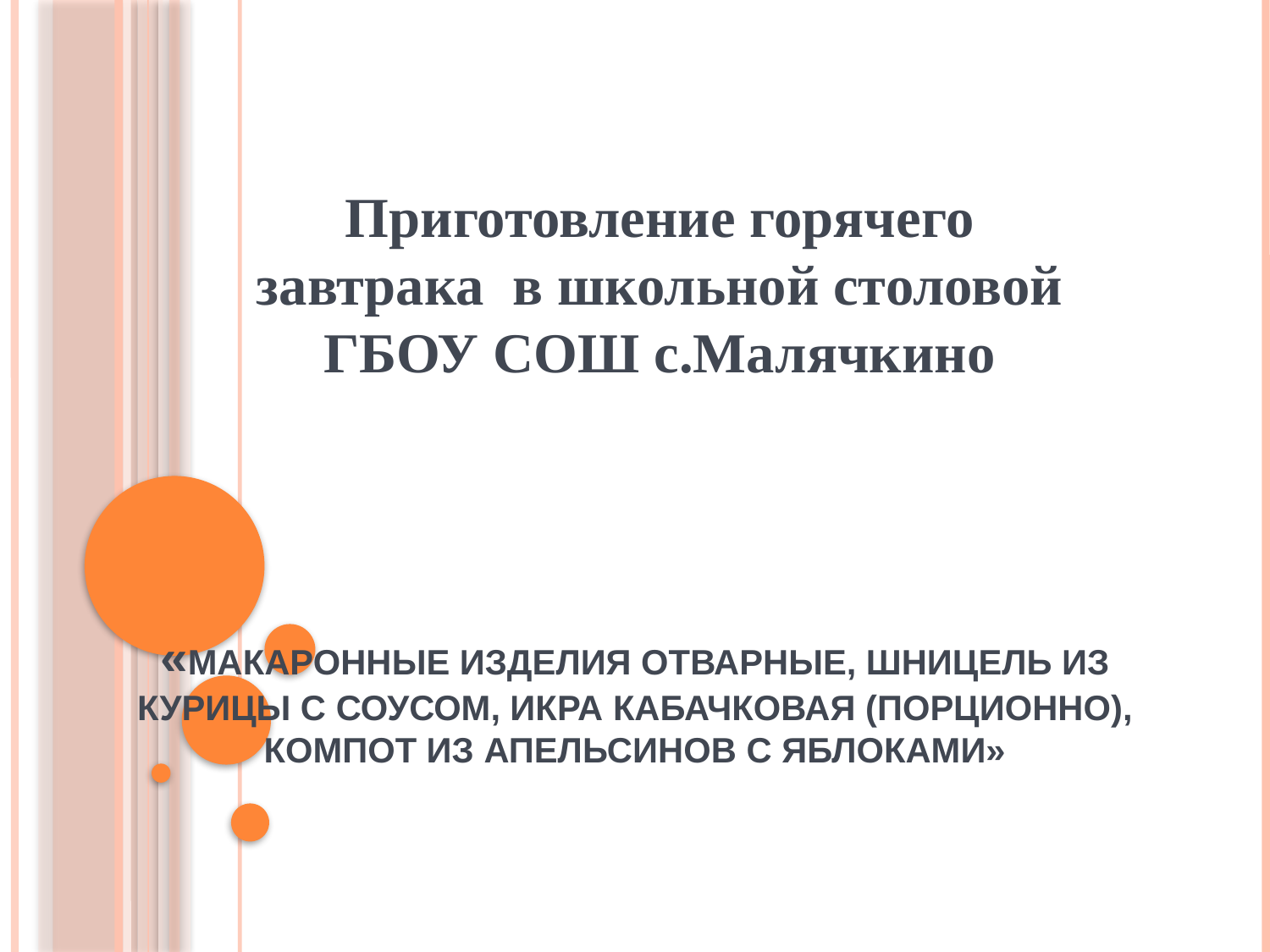

Приготовление горячего завтрака  в школьной столовой ГБОУ СОШ с.Малячкино
# «Макаронные изделия отварные, шницель из курицы с соусом, икра кабачковая (порционно), компот из апельсинов с яблоками»